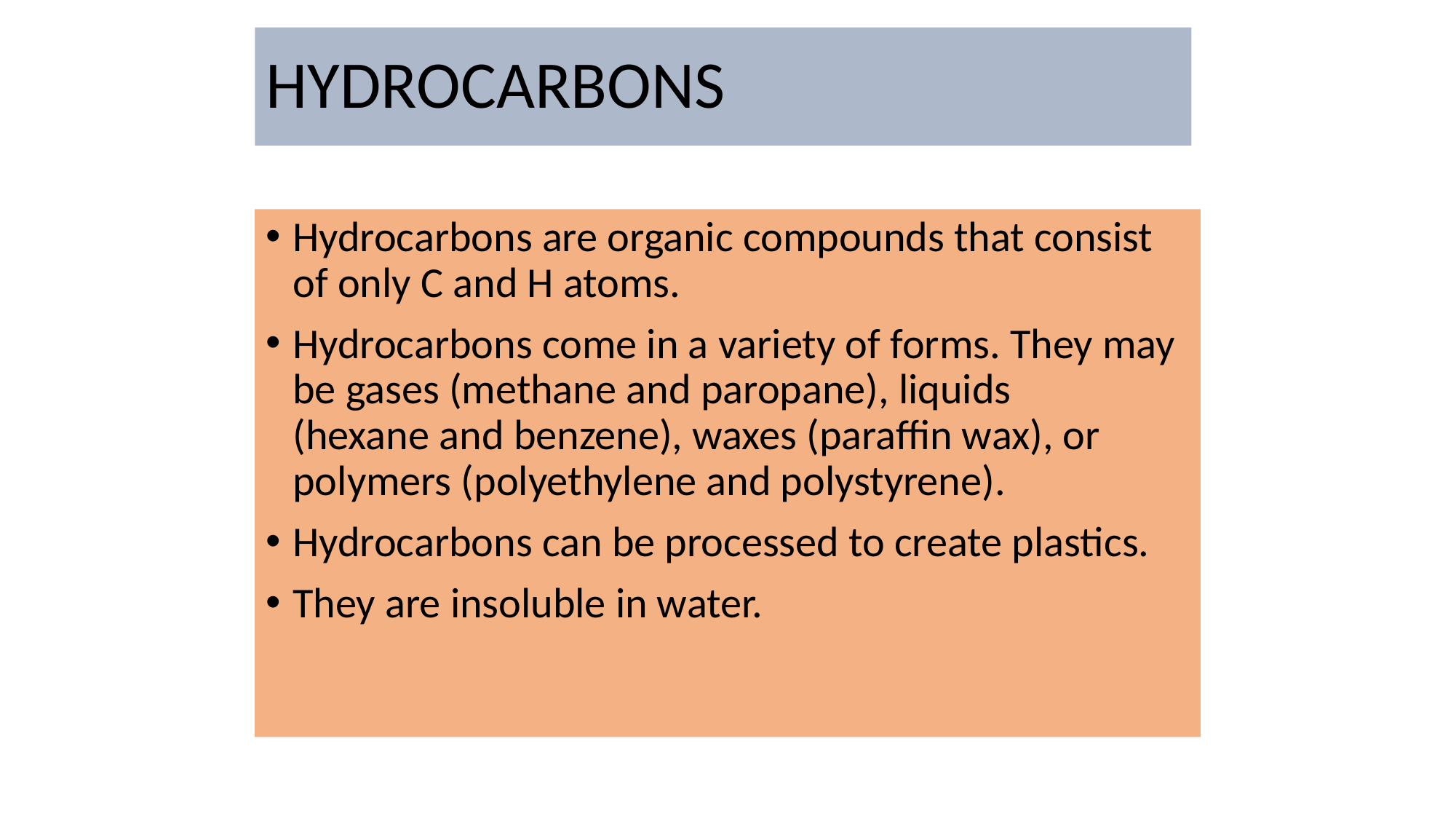

# HYDROCARBONS
Hydrocarbons are organic compounds that consist of only C and H atoms.
Hydrocarbons come in a variety of forms. They may be gases (methane and paropane), liquids (hexane and benzene), waxes (paraffin wax), or polymers (polyethylene and polystyrene).
Hydrocarbons can be processed to create plastics.
They are insoluble in water.